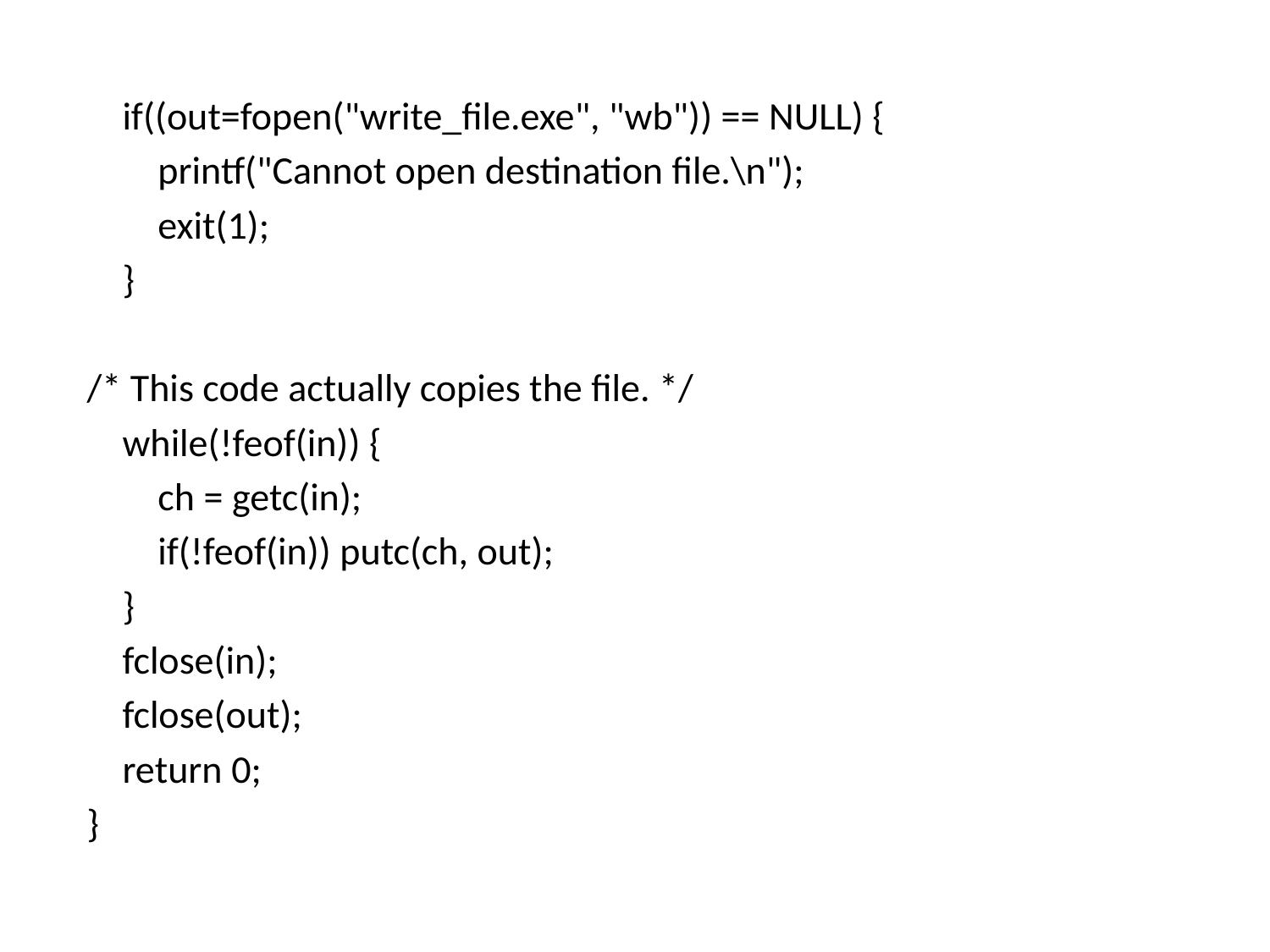

if((out=fopen("write_file.exe", "wb")) == NULL) {
        printf("Cannot open destination file.\n");
        exit(1);
    }

/* This code actually copies the file. */
    while(!feof(in)) {
        ch = getc(in);
        if(!feof(in)) putc(ch, out);
    }
    fclose(in);
    fclose(out);
    return 0;
}